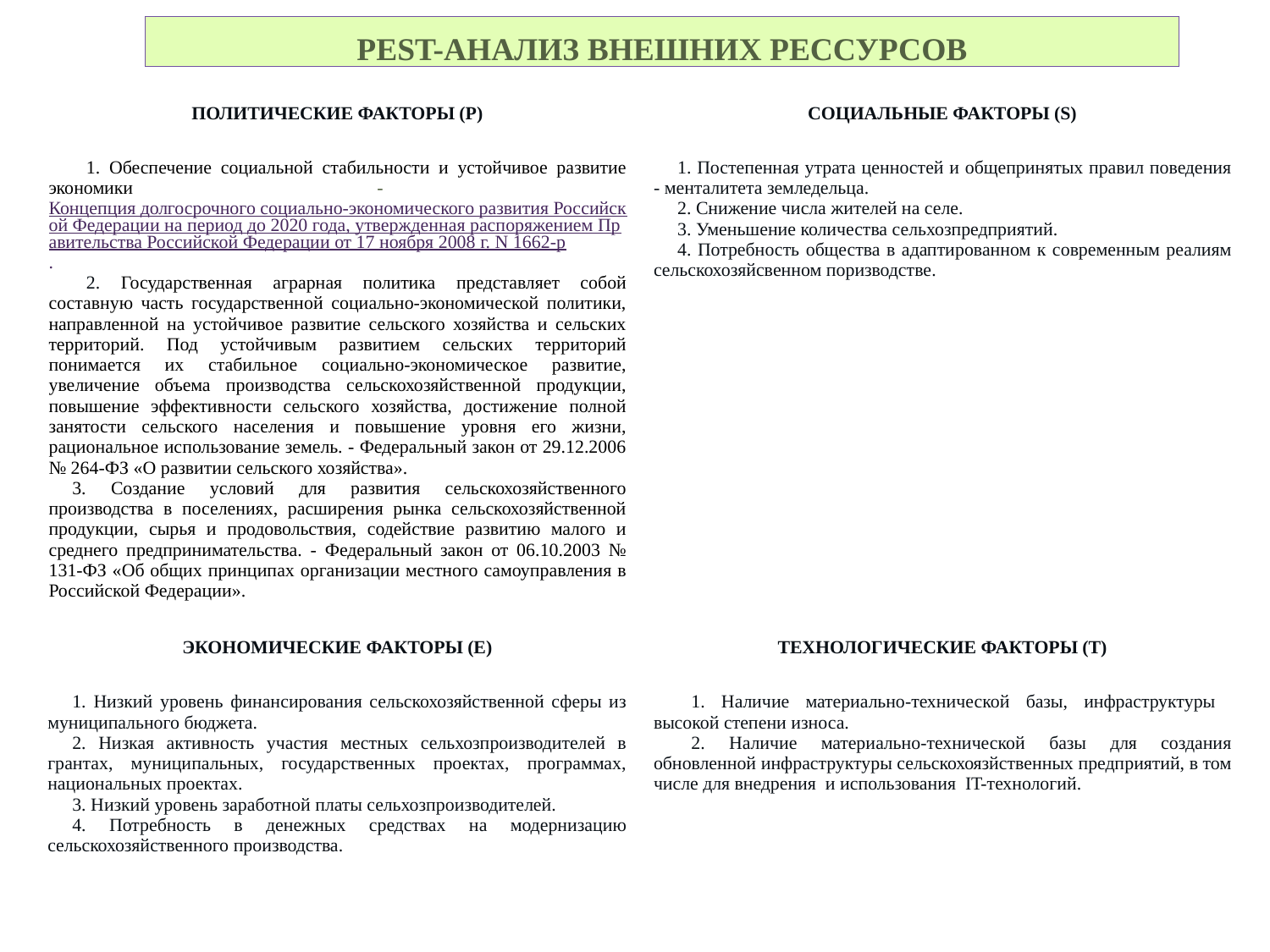

# PEST-АНАЛИЗ ВНЕШНИХ РЕССУРСОВ
| ПОЛИТИЧЕСКИЕ ФАКТОРЫ (P) | СОЦИАЛЬНЫЕ ФАКТОРЫ (S) |
| --- | --- |
| 1. Обеспечение социальной стабильности и устойчивое развитие экономики - Концепция долгосрочного социально-экономического развития Российской Федерации на период до 2020 года, утвержденная распоряжением Правительства Российской Федерации от 17 ноября 2008 г. N 1662-р. 2. Государственная аграрная политика представляет собой составную часть государственной социально-экономической политики, направленной на устойчивое развитие сельского хозяйства и сельских территорий. Под устойчивым развитием сельских территорий понимается их стабильное социально-экономическое развитие, увеличение объема производства сельскохозяйственной продукции, повышение эффективности сельского хозяйства, достижение полной занятости сельского населения и повышение уровня его жизни, рациональное использование земель. - Федеральный закон от 29.12.2006 № 264-ФЗ «О развитии сельского хозяйства». 3. Создание условий для развития сельскохозяйственного производства в поселениях, расширения рынка сельскохозяйственной продукции, сырья и продовольствия, содействие развитию малого и среднего предпринимательства. - Федеральный закон от 06.10.2003 № 131-ФЗ «Об общих принципах организации местного самоуправления в Российской Федерации». | 1. Постепенная утрата ценностей и общепринятых правил поведения - менталитета земледельца. 2. Снижение числа жителей на селе. 3. Уменьшение количества сельхозпредприятий. 4. Потребность общества в адаптированном к современным реалиям сельскохозяйсвенном поризводстве. |
| ЭКОНОМИЧЕСКИЕ ФАКТОРЫ (E) | ТЕХНОЛОГИЧЕСКИЕ ФАКТОРЫ (T) |
| 1. Низкий уровень финансирования сельскохозяйственной сферы из муниципального бюджета. 2. Низкая активность участия местных сельхозпроизводителей в грантах, муниципальных, государственных проектах, программах, национальных проектах. 3. Низкий уровень заработной платы сельхозпроизводителей. 4. Потребность в денежных средствах на модернизацию сельскохозяйственного производства. | 1. Наличие материально-технической базы, инфраструктуры высокой степени износа. 2. Наличие материально-технической базы для создания обновленной инфраструктуры сельскохоязйственных предприятий, в том числе для внедрения и использования IT-технологий. |